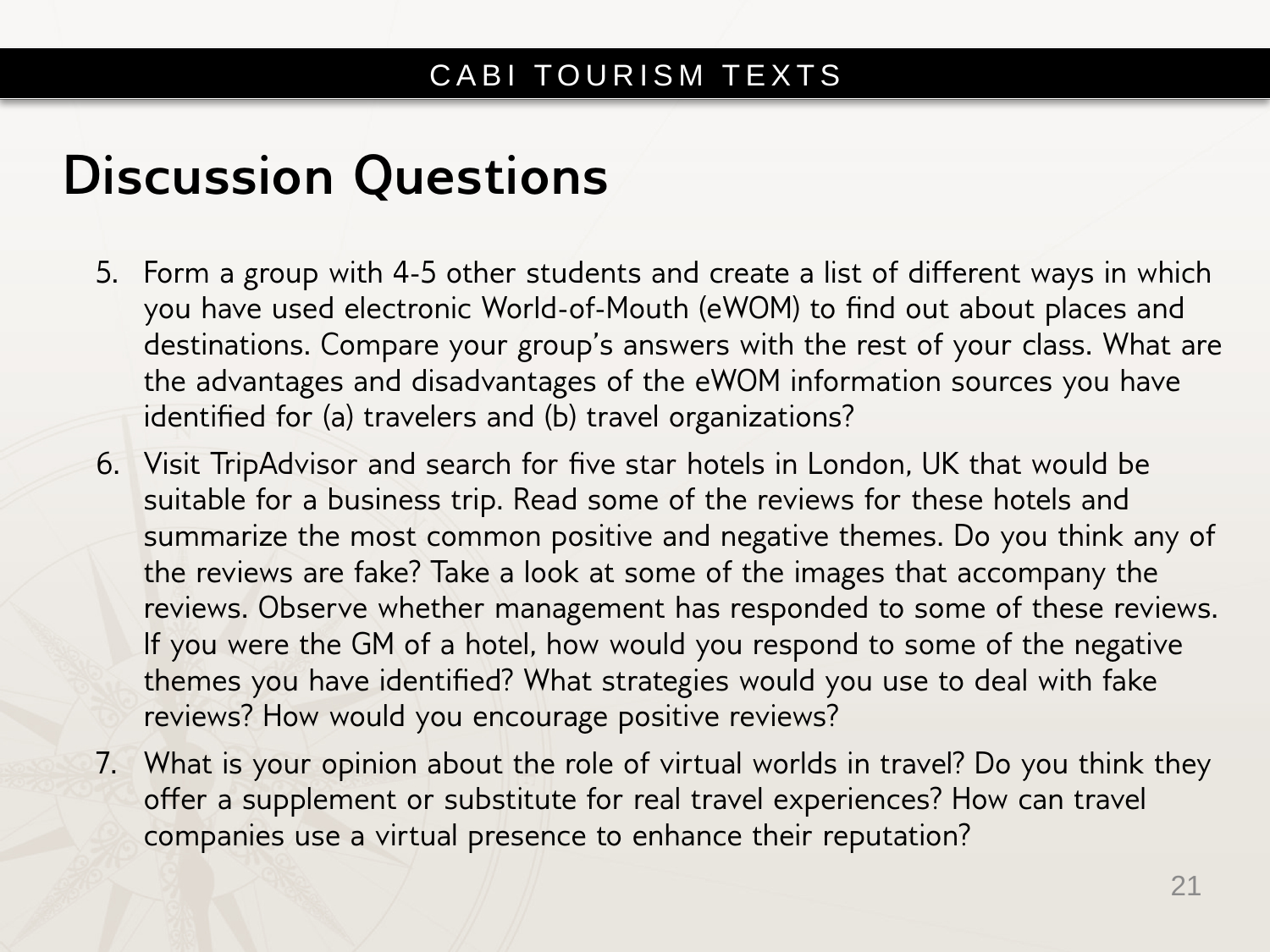

# Discussion Questions
Form a group with 4-5 other students and create a list of different ways in which you have used electronic World-of-Mouth (eWOM) to find out about places and destinations. Compare your group’s answers with the rest of your class. What are the advantages and disadvantages of the eWOM information sources you have identified for (a) travelers and (b) travel organizations?
Visit TripAdvisor and search for five star hotels in London, UK that would be suitable for a business trip. Read some of the reviews for these hotels and summarize the most common positive and negative themes. Do you think any of the reviews are fake? Take a look at some of the images that accompany the reviews. Observe whether management has responded to some of these reviews. If you were the GM of a hotel, how would you respond to some of the negative themes you have identified? What strategies would you use to deal with fake reviews? How would you encourage positive reviews?
What is your opinion about the role of virtual worlds in travel? Do you think they offer a supplement or substitute for real travel experiences? How can travel companies use a virtual presence to enhance their reputation?
21